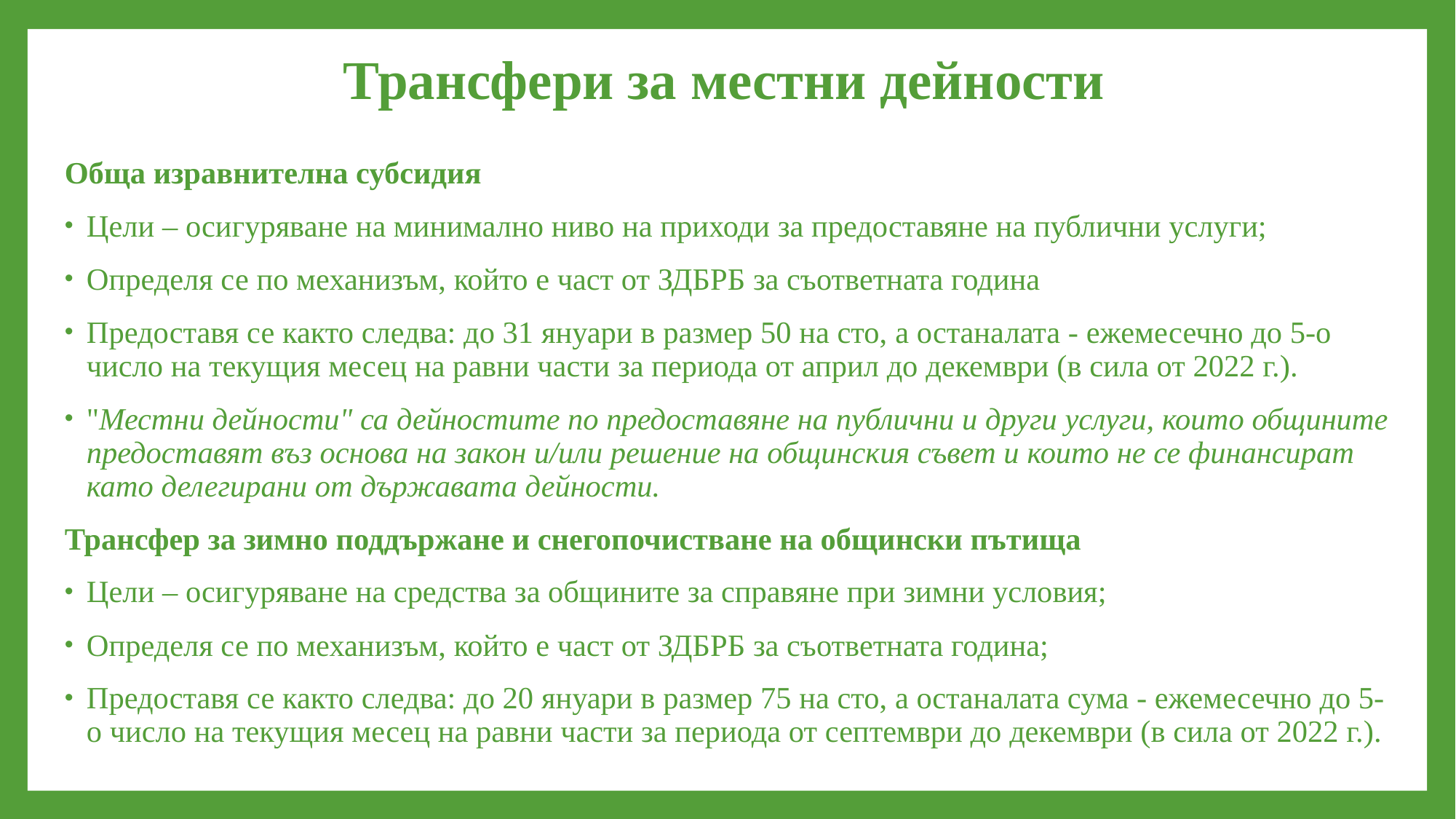

# Трансфери за местни дейности
Обща изравнителна субсидия
Цели – осигуряване на минимално ниво на приходи за предоставяне на публични услуги;
Определя се по механизъм, който е част от ЗДБРБ за съответната година
Предоставя се както следва: до 31 януари в размер 50 на сто, а останалата - ежемесечно до 5-о число на текущия месец на равни части за периода от април до декември (в сила от 2022 г.).
"Местни дейности" са дейностите по предоставяне на публични и други услуги, които общините предоставят въз основа на закон и/или решение на общинския съвет и които не се финансират като делегирани от държавата дейности.
Трансфер за зимно поддържане и снегопочистване на общински пътища
Цели – осигуряване на средства за общините за справяне при зимни условия;
Определя се по механизъм, който е част от ЗДБРБ за съответната година;
Предоставя се както следва: до 20 януари в размер 75 на сто, а останалата сума - ежемесечно до 5-о число на текущия месец на равни части за периода от септември до декември (в сила от 2022 г.).